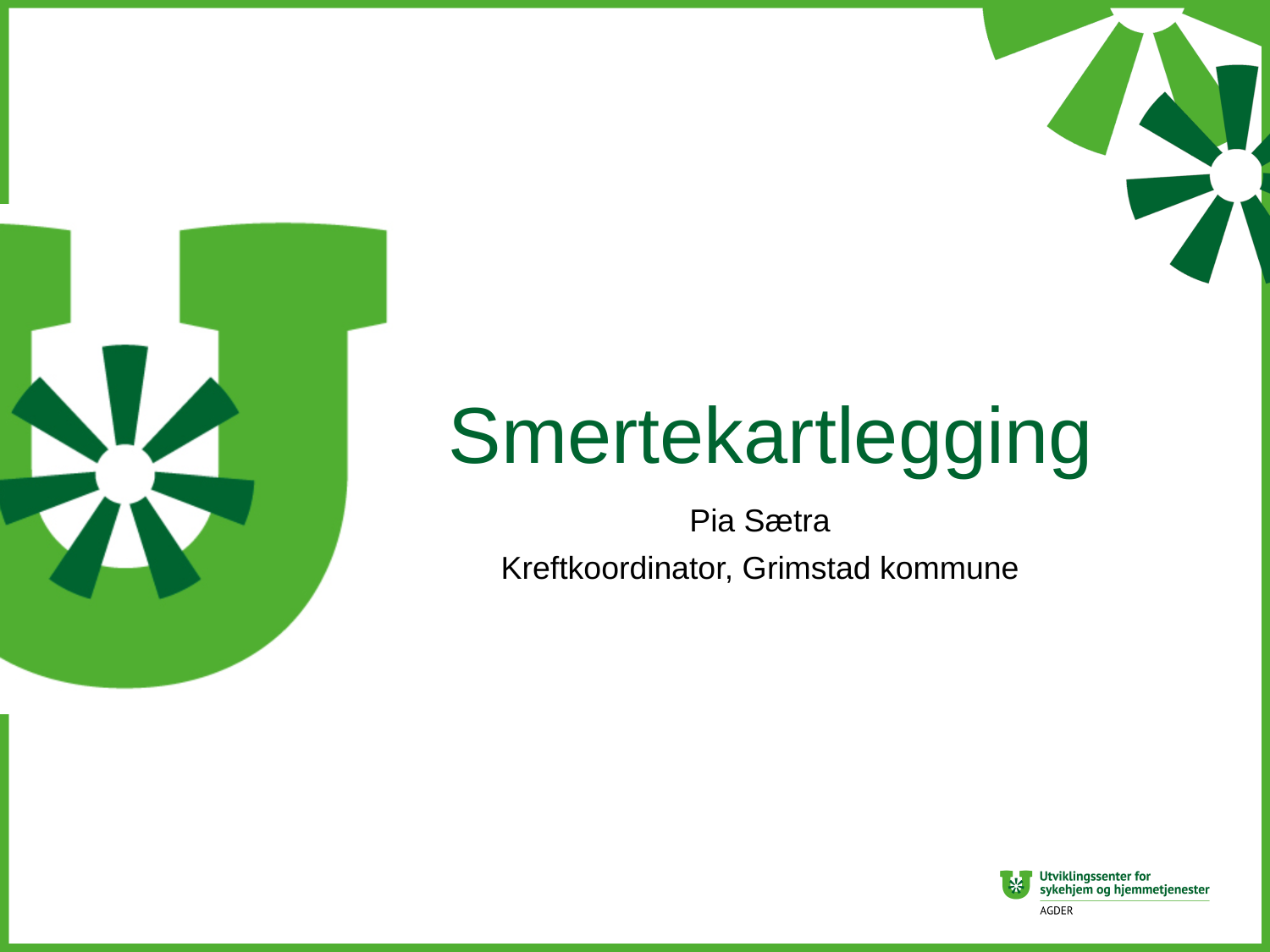

# Smertekartlegging
Pia Sætra
Kreftkoordinator, Grimstad kommune